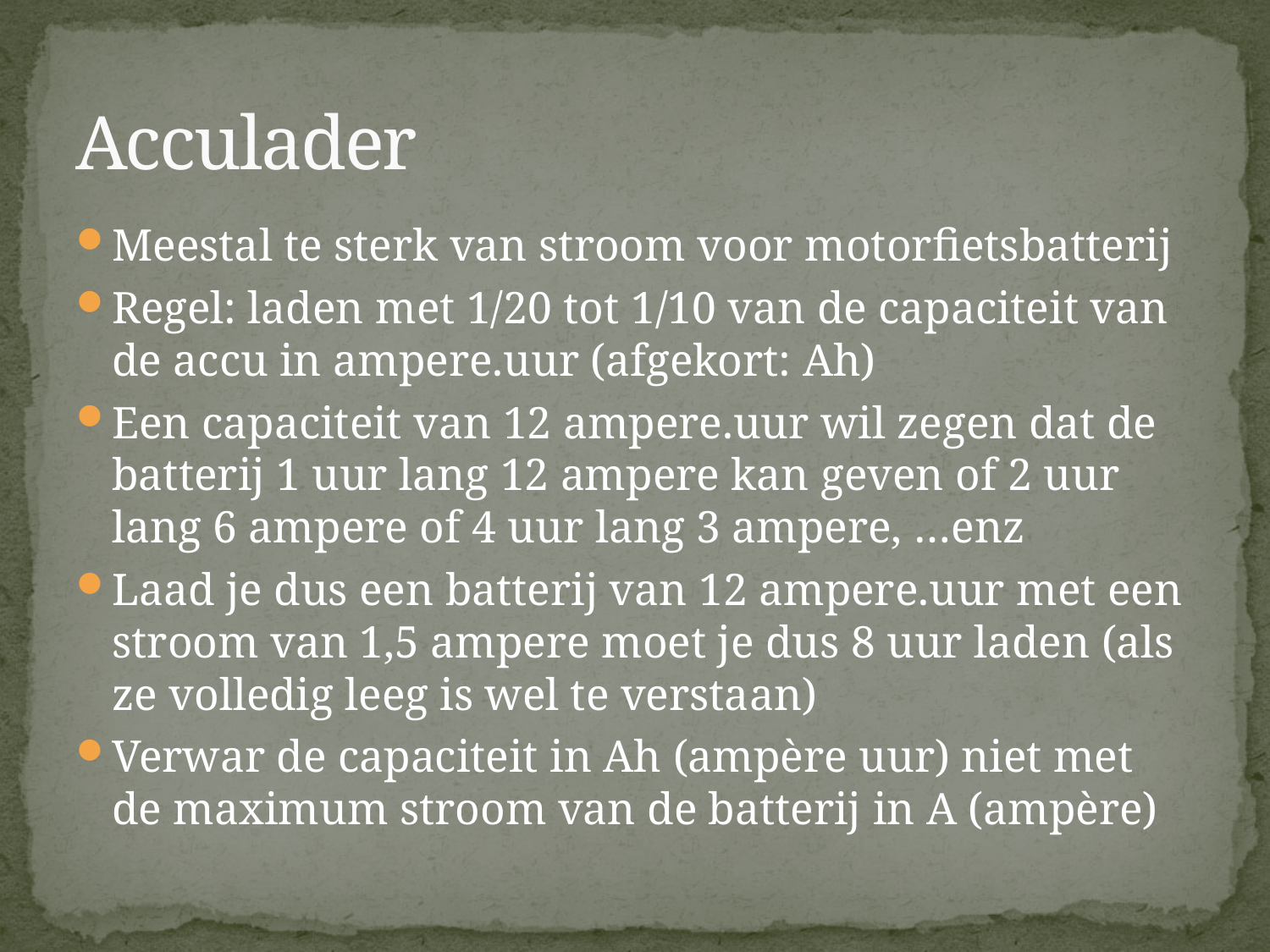

# Acculader
Meestal te sterk van stroom voor motorfietsbatterij
Regel: laden met 1/20 tot 1/10 van de capaciteit van de accu in ampere.uur (afgekort: Ah)
Een capaciteit van 12 ampere.uur wil zegen dat de batterij 1 uur lang 12 ampere kan geven of 2 uur lang 6 ampere of 4 uur lang 3 ampere, …enz
Laad je dus een batterij van 12 ampere.uur met een stroom van 1,5 ampere moet je dus 8 uur laden (als ze volledig leeg is wel te verstaan)
Verwar de capaciteit in Ah (ampère uur) niet met de maximum stroom van de batterij in A (ampère)